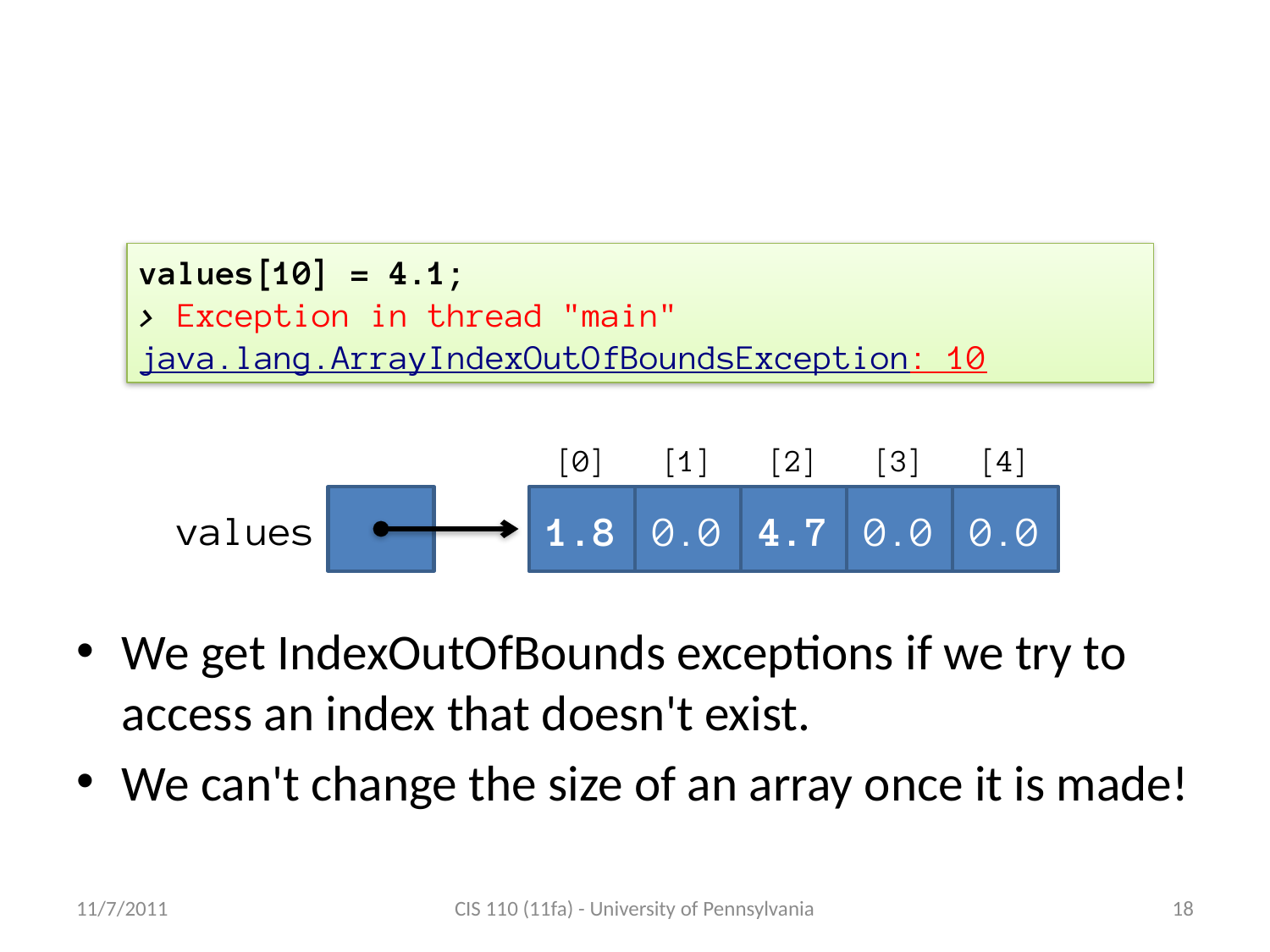

# IndexOutOfBoundsExceptions
values[10] = 4.1;
> Exception in thread "main" java.lang.ArrayIndexOutOfBoundsException: 10
[0]
[1]
[2]
[3]
[4]

1.8
0.0
4.7
0.0
0.0
values
We get IndexOutOfBounds exceptions if we try to access an index that doesn't exist.
We can't change the size of an array once it is made!
11/7/2011
CIS 110 (11fa) - University of Pennsylvania
18